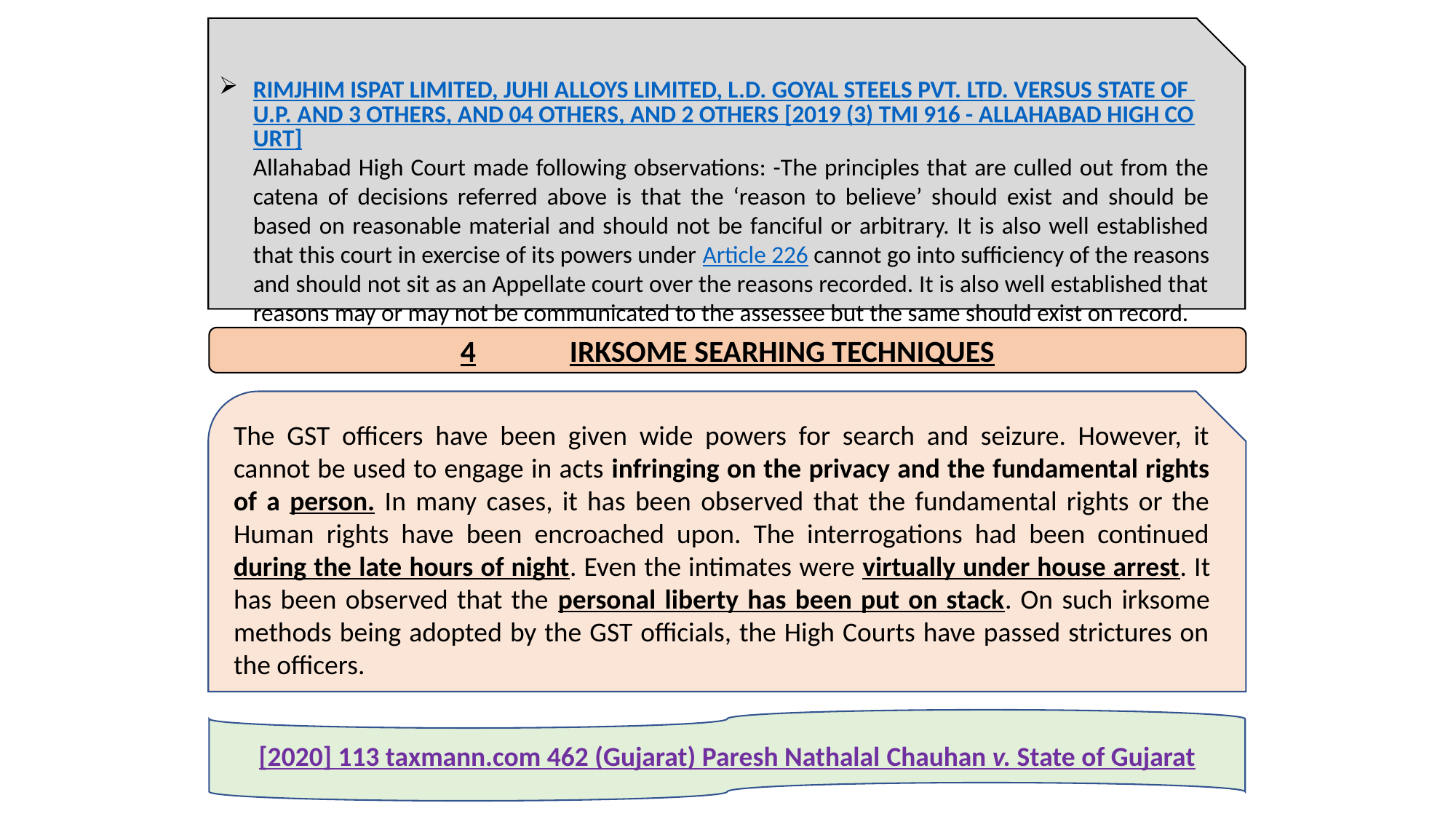

RIMJHIM ISPAT LIMITED, JUHI ALLOYS LIMITED, L.D. GOYAL STEELS PVT. LTD. VERSUS STATE OF U.P. AND 3 OTHERS, AND 04 OTHERS, AND 2 OTHERS [2019 (3) TMI 916 - ALLAHABAD HIGH COURT]Allahabad High Court made following observations: -The principles that are culled out from the catena of decisions referred above is that the ‘reason to believe’ should exist and should be based on reasonable material and should not be fanciful or arbitrary. It is also well established that this court in exercise of its powers under Article 226 cannot go into sufficiency of the reasons and should not sit as an Appellate court over the reasons recorded. It is also well established that reasons may or may not be communicated to the assessee but the same should exist on record.

4	IRKSOME SEARHING TECHNIQUES

The GST officers have been given wide powers for search and seizure. However, it cannot be used to engage in acts infringing on the privacy and the fundamental rights of a person. In many cases, it has been observed that the fundamental rights or the Human rights have been encroached upon. The interrogations had been continued during the late hours of night. Even the intimates were virtually under house arrest. It has been observed that the personal liberty has been put on stack. On such irksome methods being adopted by the GST officials, the High Courts have passed strictures on the officers.
[2020] 113 taxmann.com 462 (Gujarat) Paresh Nathalal Chauhan v. State of Gujarat